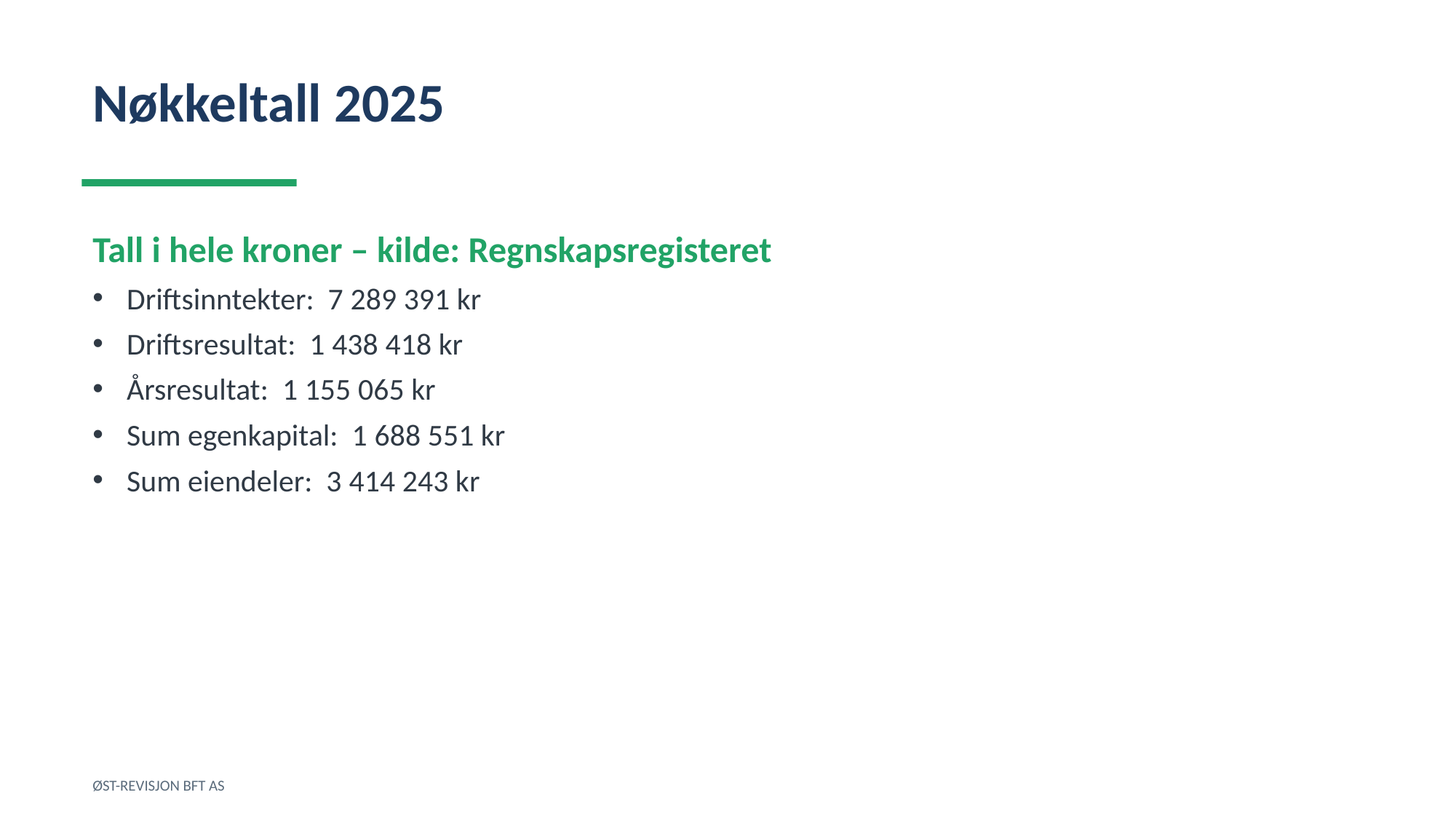

Nøkkeltall 2025

Tall i hele kroner – kilde: Regnskapsregisteret
Driftsinntekter:  7 289 391 kr
Driftsresultat:  1 438 418 kr
Årsresultat:  1 155 065 kr
Sum egenkapital:  1 688 551 kr
Sum eiendeler:  3 414 243 kr
ØST-REVISJON BFT AS